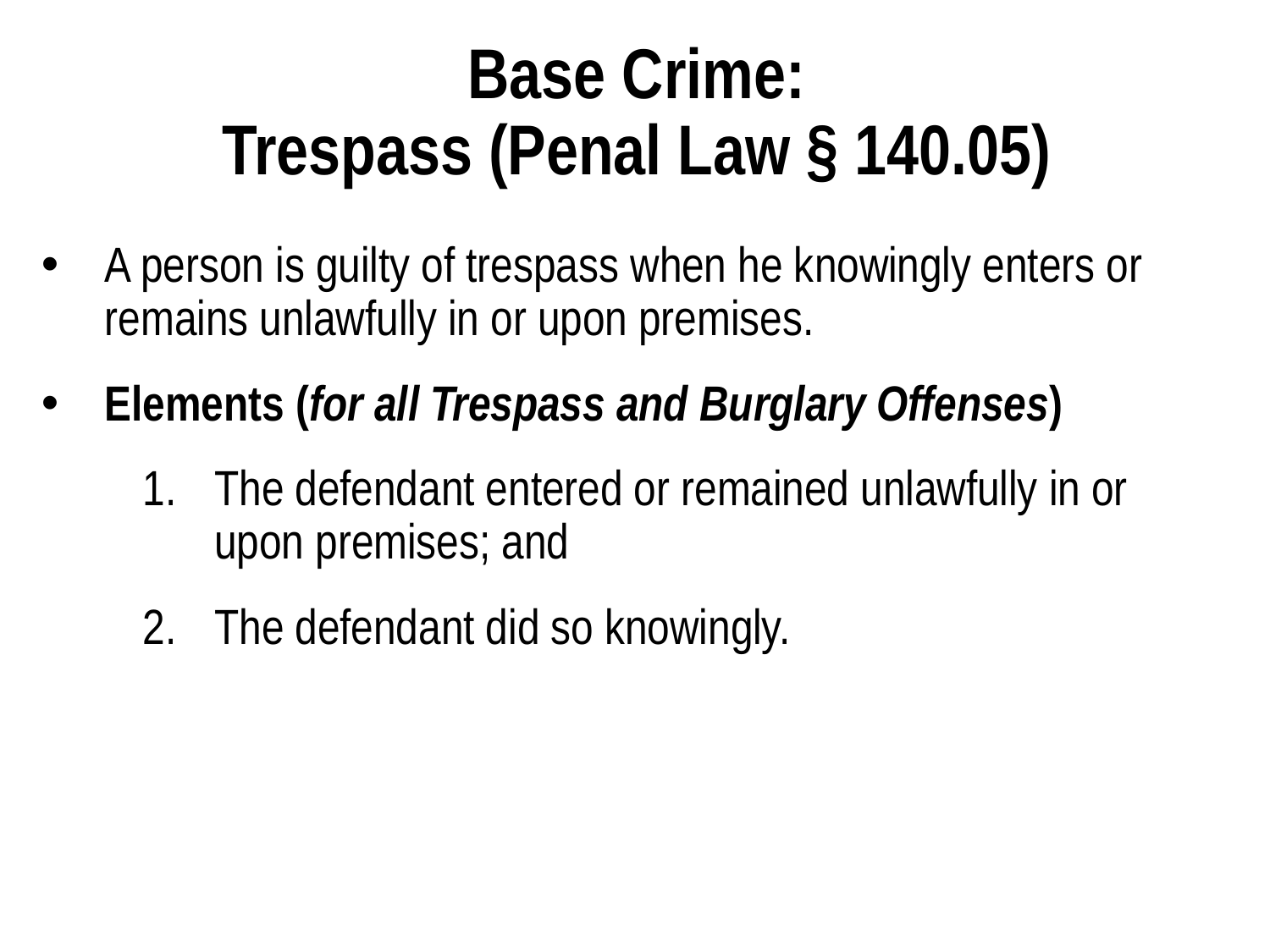

# Base Crime: Trespass (Penal Law § 140.05)
A person is guilty of trespass when he knowingly enters or remains unlawfully in or upon premises.
Elements (for all Trespass and Burglary Offenses)
The defendant entered or remained unlawfully in or upon premises; and
The defendant did so knowingly.